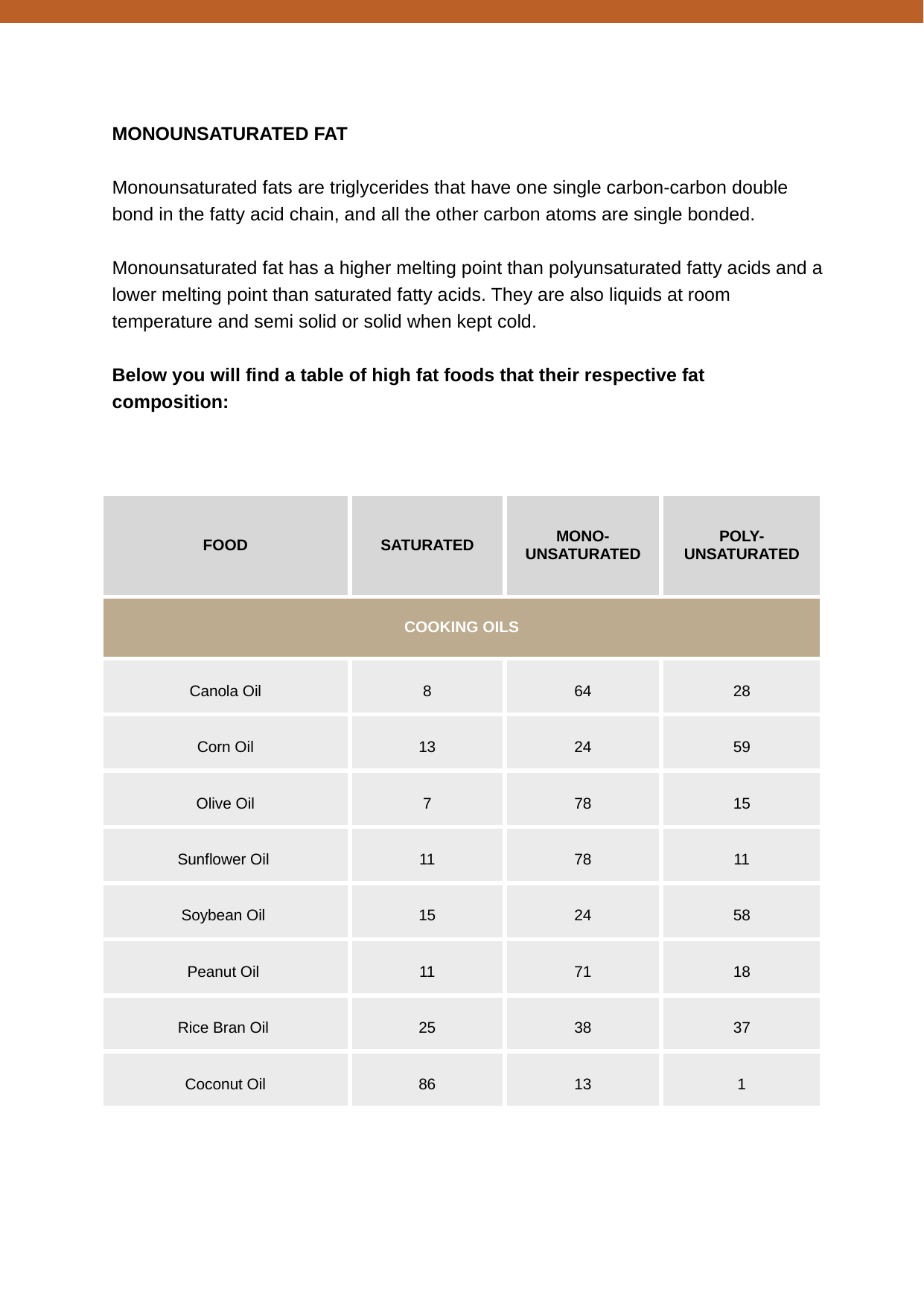

MONOUNSATURATED FAT

Monounsaturated fats are triglycerides that have one single carbon-carbon double bond in the fatty acid chain, and all the other carbon atoms are single bonded.

Monounsaturated fat has a higher melting point than polyunsaturated fatty acids and a lower melting point than saturated fatty acids. They are also liquids at room temperature and semi solid or solid when kept cold.

Below you will find a table of high fat foods that their respective fat composition:
| FOOD | SATURATED | MONO- UNSATURATED | POLY- UNSATURATED |
| --- | --- | --- | --- |
| COOKING OILS |  |  |  |
| Canola Oil | 8 | 64 | 28 |
| Corn Oil | 13 | 24 | 59 |
| Olive Oil | 7 | 78 | 15 |
| Sunflower Oil | 11 | 78 | 11 |
| Soybean Oil | 15 | 24 | 58 |
| Peanut Oil | 11 | 71 | 18 |
| Rice Bran Oil | 25 | 38 | 37 |
| Coconut Oil | 86 | 13 | 1 |